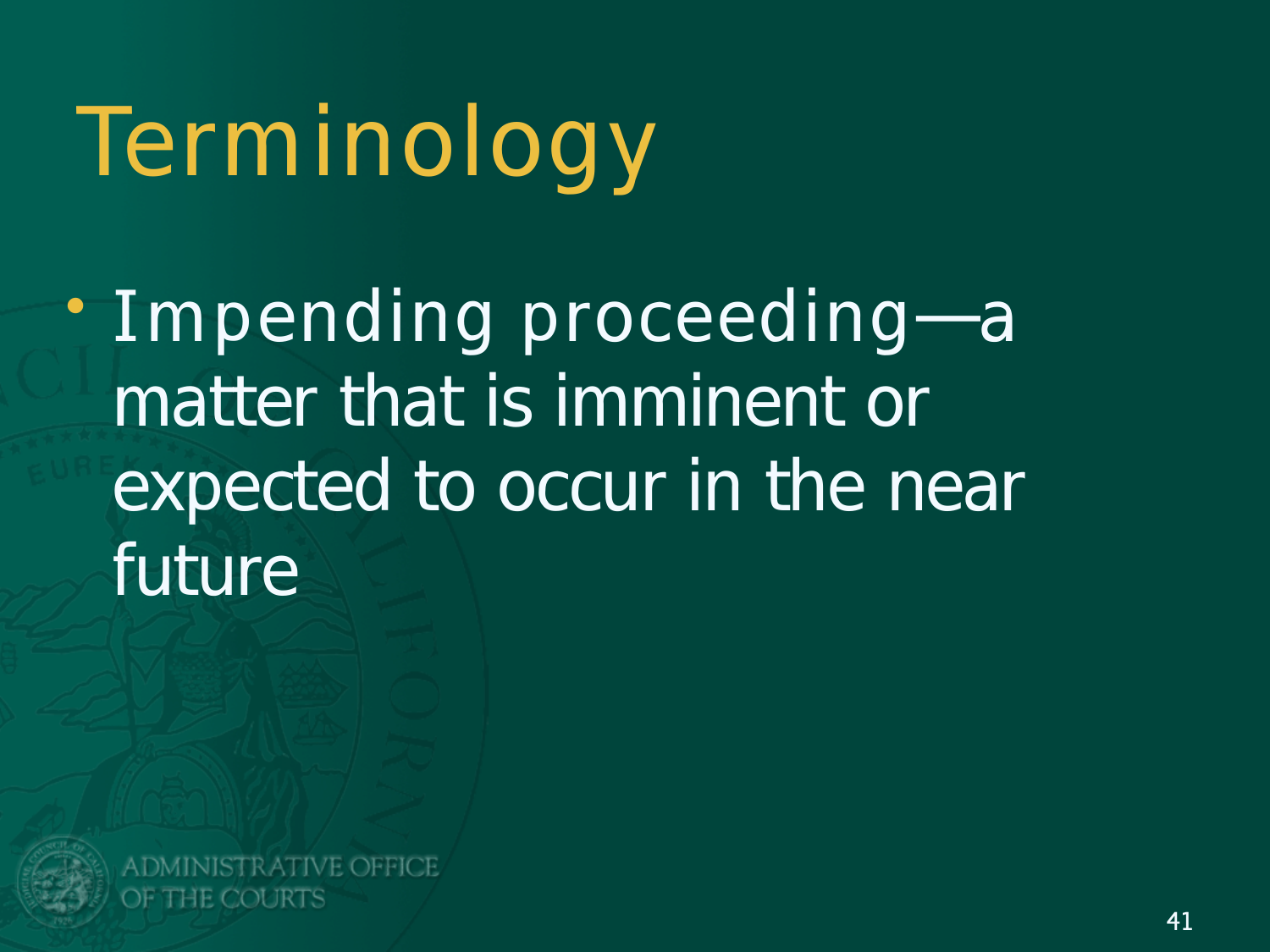

# Terminology
Impending proceeding—a matter that is imminent or expected to occur in the near future
41